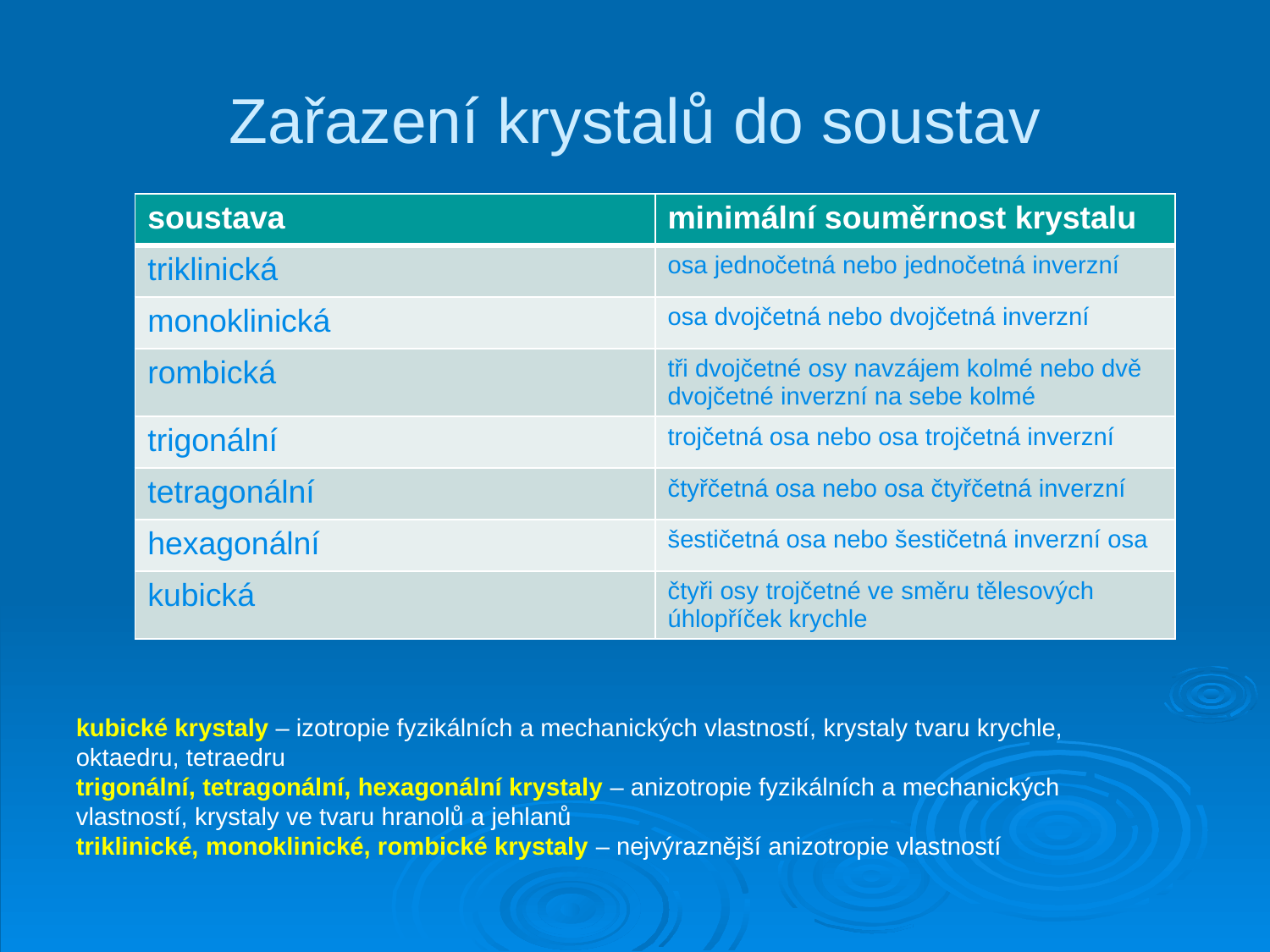

# Zařazení krystalů do soustav
| soustava | minimální souměrnost krystalu |
| --- | --- |
| triklinická | osa jednočetná nebo jednočetná inverzní |
| monoklinická | osa dvojčetná nebo dvojčetná inverzní |
| rombická | tři dvojčetné osy navzájem kolmé nebo dvě dvojčetné inverzní na sebe kolmé |
| trigonální | trojčetná osa nebo osa trojčetná inverzní |
| tetragonální | čtyřčetná osa nebo osa čtyřčetná inverzní |
| hexagonální | šestičetná osa nebo šestičetná inverzní osa |
| kubická | čtyři osy trojčetné ve směru tělesových úhlopříček krychle |
kubické krystaly – izotropie fyzikálních a mechanických vlastností, krystaly tvaru krychle, oktaedru, tetraedru
trigonální, tetragonální, hexagonální krystaly – anizotropie fyzikálních a mechanických vlastností, krystaly ve tvaru hranolů a jehlanů
triklinické, monoklinické, rombické krystaly – nejvýraznější anizotropie vlastností